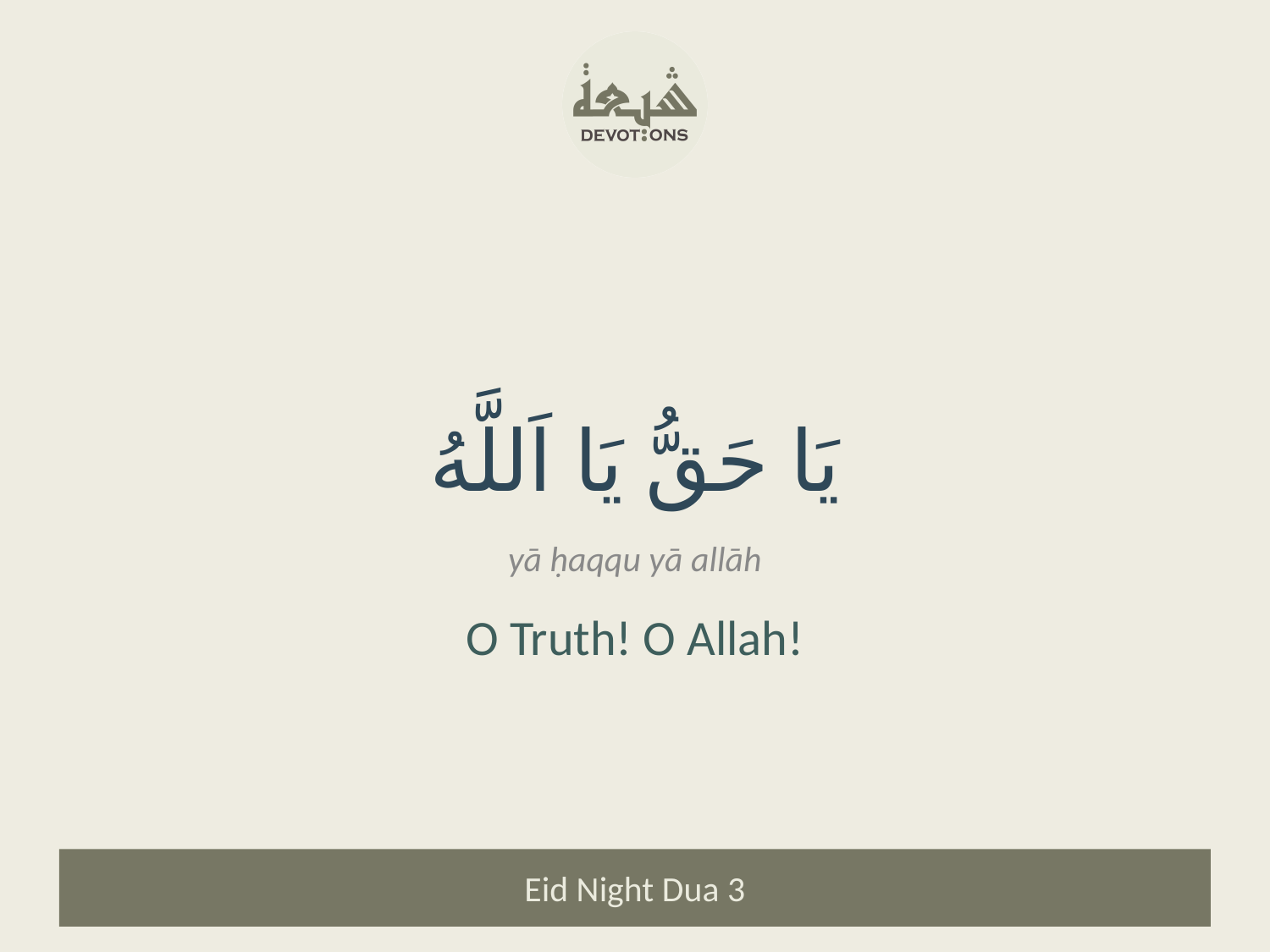

يَا حَقُّ يَا اَللَّهُ
yā ḥaqqu yā allāh
O Truth! O Allah!
Eid Night Dua 3